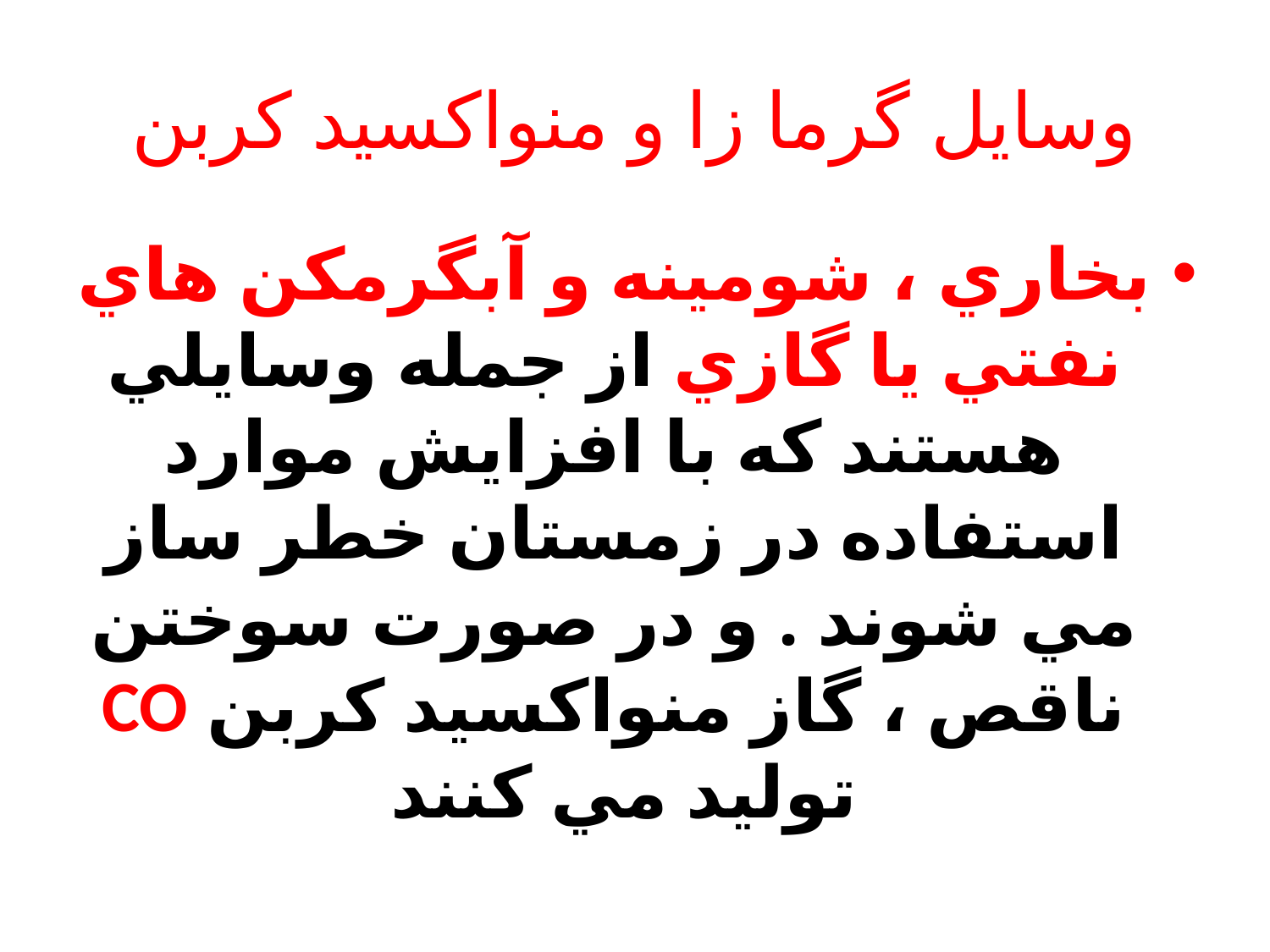

# وسايل گرما زا و منواكسيد كربن
بخاري ، شومينه و آبگرمكن هاي نفتي يا گازي از جمله وسايلي هستند كه با افزايش موارد استفاده در زمستان خطر ساز مي شوند . و در صورت سوختن ناقص ، گاز منواكسيد كربن CO توليد مي كنند